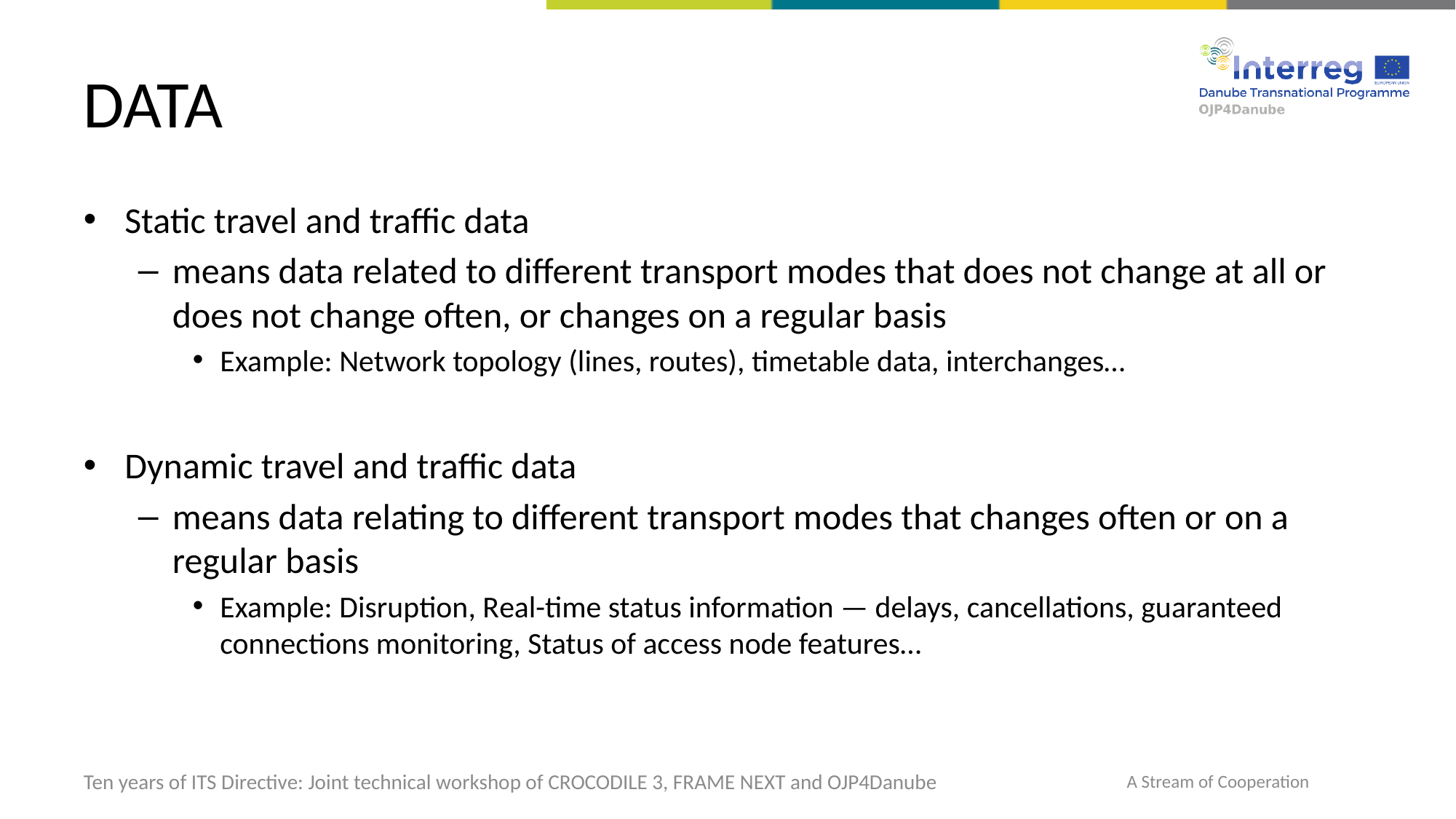

# DATA
Static travel and traffic data
means data related to different transport modes that does not change at all or does not change often, or changes on a regular basis
Example: Network topology (lines, routes), timetable data, interchanges…

Dynamic travel and traffic data
means data relating to different transport modes that changes often or on a regular basis
Example: Disruption, Real-time status information — delays, cancellations, guaranteed connections monitoring, Status of access node features…

Ten years of ITS Directive: Joint technical workshop of CROCODILE 3, FRAME NEXT and OJP4Danube